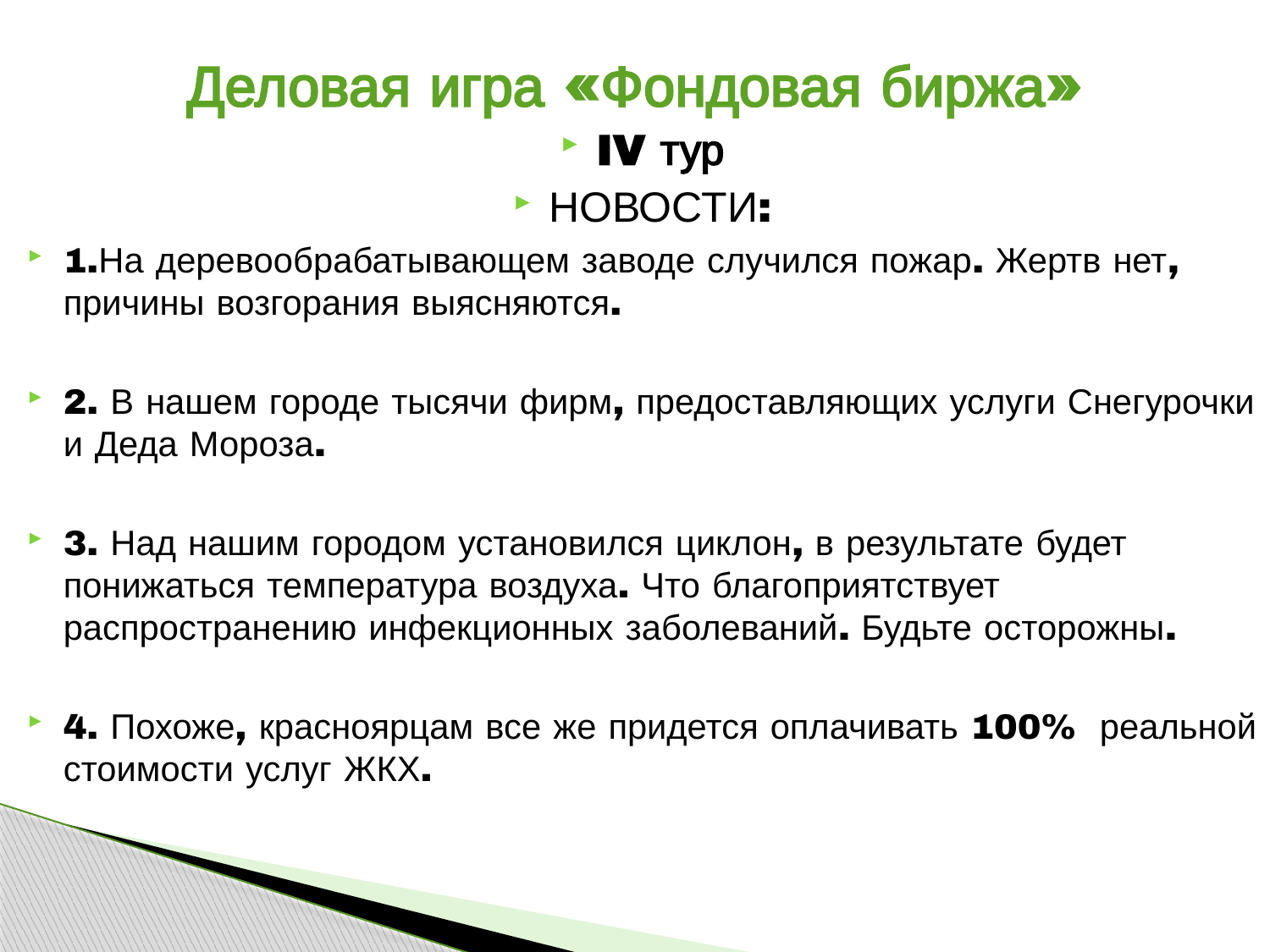

# Деловая игра «Фондовая биржа»
IV тур
НОВОСТИ:
1.На деревообрабатывающем заводе случился пожар. Жертв нет, причины возгорания выясняются.

2. В нашем городе тысячи фирм, предоставляющих услуги Снегурочки и Деда Мороза.

3. Над нашим городом установился циклон, в результате будет понижаться температура воздуха. Что благоприятствует распространению инфекционных заболеваний. Будьте осторожны.

4. Похоже, красноярцам все же придется оплачивать 100%  реальной стоимости услуг ЖКХ.